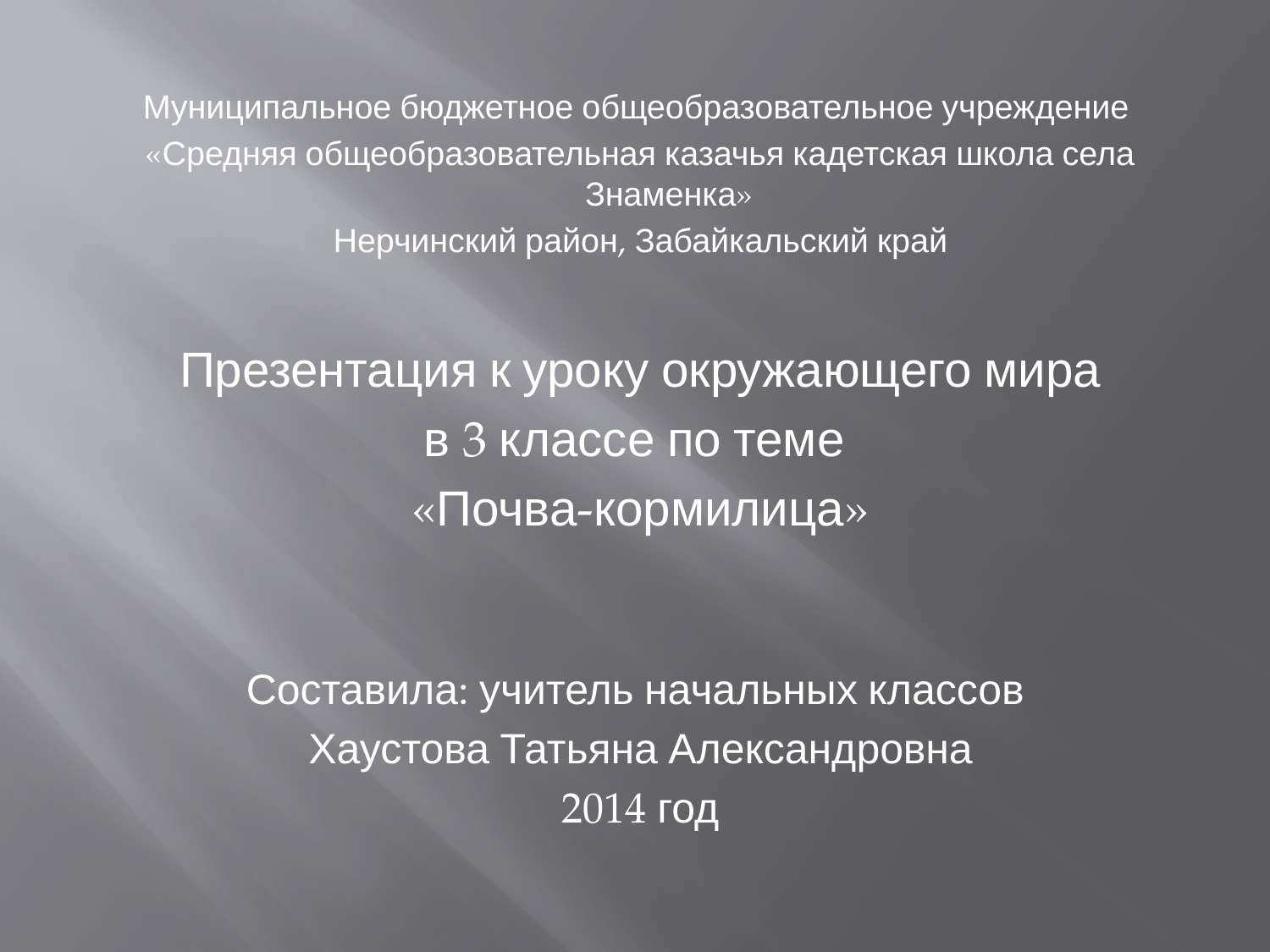

Муниципальное бюджетное общеобразовательное учреждение
«Средняя общеобразовательная казачья кадетская школа села Знаменка»
Нерчинский район, Забайкальский край

Презентация к уроку окружающего мира
в 3 классе по теме
«Почва-кормилица»

Составила: учитель начальных классов
Хаустова Татьяна Александровна
2014 год